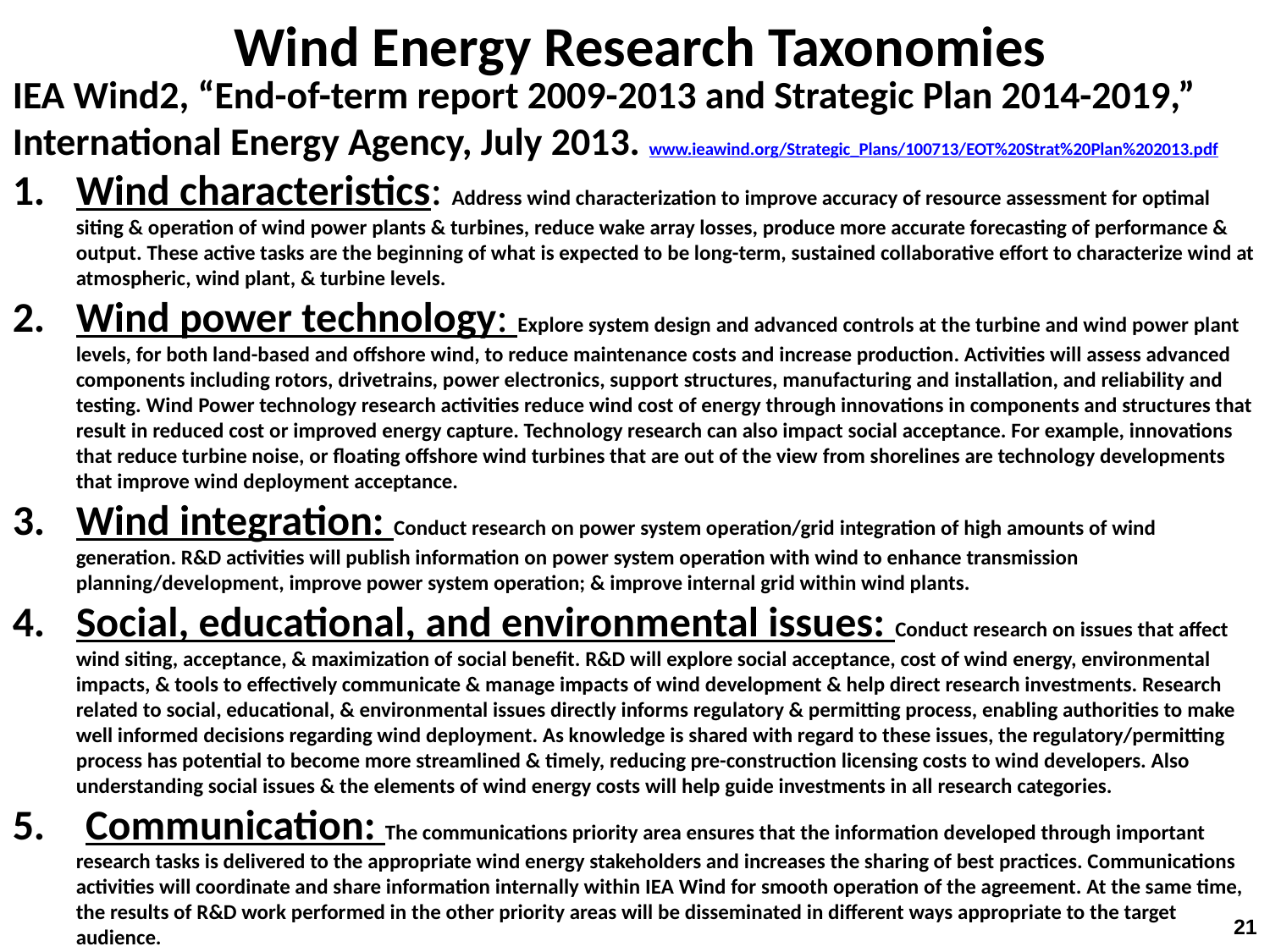

Wind Energy Research Taxonomies
IEA Wind2, “End-of-term report 2009-2013 and Strategic Plan 2014-2019,” International Energy Agency, July 2013. www.ieawind.org/Strategic_Plans/100713/EOT%20Strat%20Plan%202013.pdf
Wind characteristics: Address wind characterization to improve accuracy of resource assessment for optimal siting & operation of wind power plants & turbines, reduce wake array losses, produce more accurate forecasting of performance & output. These active tasks are the beginning of what is expected to be long-term, sustained collaborative effort to characterize wind at atmospheric, wind plant, & turbine levels.
Wind power technology: Explore system design and advanced controls at the turbine and wind power plant levels, for both land-based and offshore wind, to reduce maintenance costs and increase production. Activities will assess advanced components including rotors, drivetrains, power electronics, support structures, manufacturing and installation, and reliability and testing. Wind Power technology research activities reduce wind cost of energy through innovations in components and structures that result in reduced cost or improved energy capture. Technology research can also impact social acceptance. For example, innovations that reduce turbine noise, or floating offshore wind turbines that are out of the view from shorelines are technology developments that improve wind deployment acceptance.
Wind integration: Conduct research on power system operation/grid integration of high amounts of wind generation. R&D activities will publish information on power system operation with wind to enhance transmission planning/development, improve power system operation; & improve internal grid within wind plants.
Social, educational, and environmental issues: Conduct research on issues that affect wind siting, acceptance, & maximization of social benefit. R&D will explore social acceptance, cost of wind energy, environmental impacts, & tools to effectively communicate & manage impacts of wind development & help direct research investments. Research related to social, educational, & environmental issues directly informs regulatory & permitting process, enabling authorities to make well informed decisions regarding wind deployment. As knowledge is shared with regard to these issues, the regulatory/permitting process has potential to become more streamlined & timely, reducing pre-construction licensing costs to wind developers. Also understanding social issues & the elements of wind energy costs will help guide investments in all research categories.
 Communication: The communications priority area ensures that the information developed through important research tasks is delivered to the appropriate wind energy stakeholders and increases the sharing of best practices. Communications activities will coordinate and share information internally within IEA Wind for smooth operation of the agreement. At the same time, the results of R&D work performed in the other priority areas will be disseminated in different ways appropriate to the target audience.
21